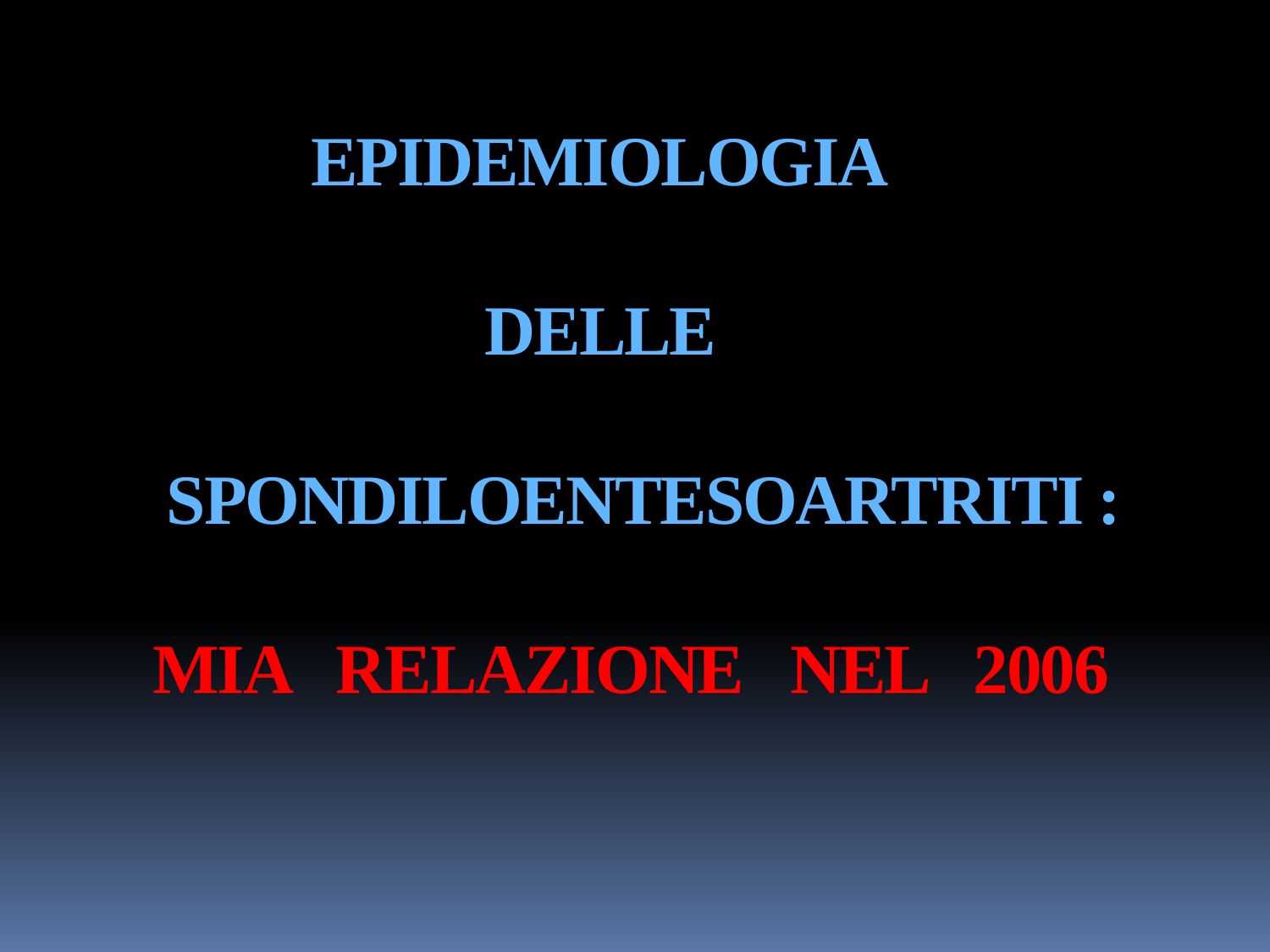

# EPIDEMIOLOGIA DELLE SPONDILOENTESOARTRITI : MIA   RELAZIONE   NEL   2006